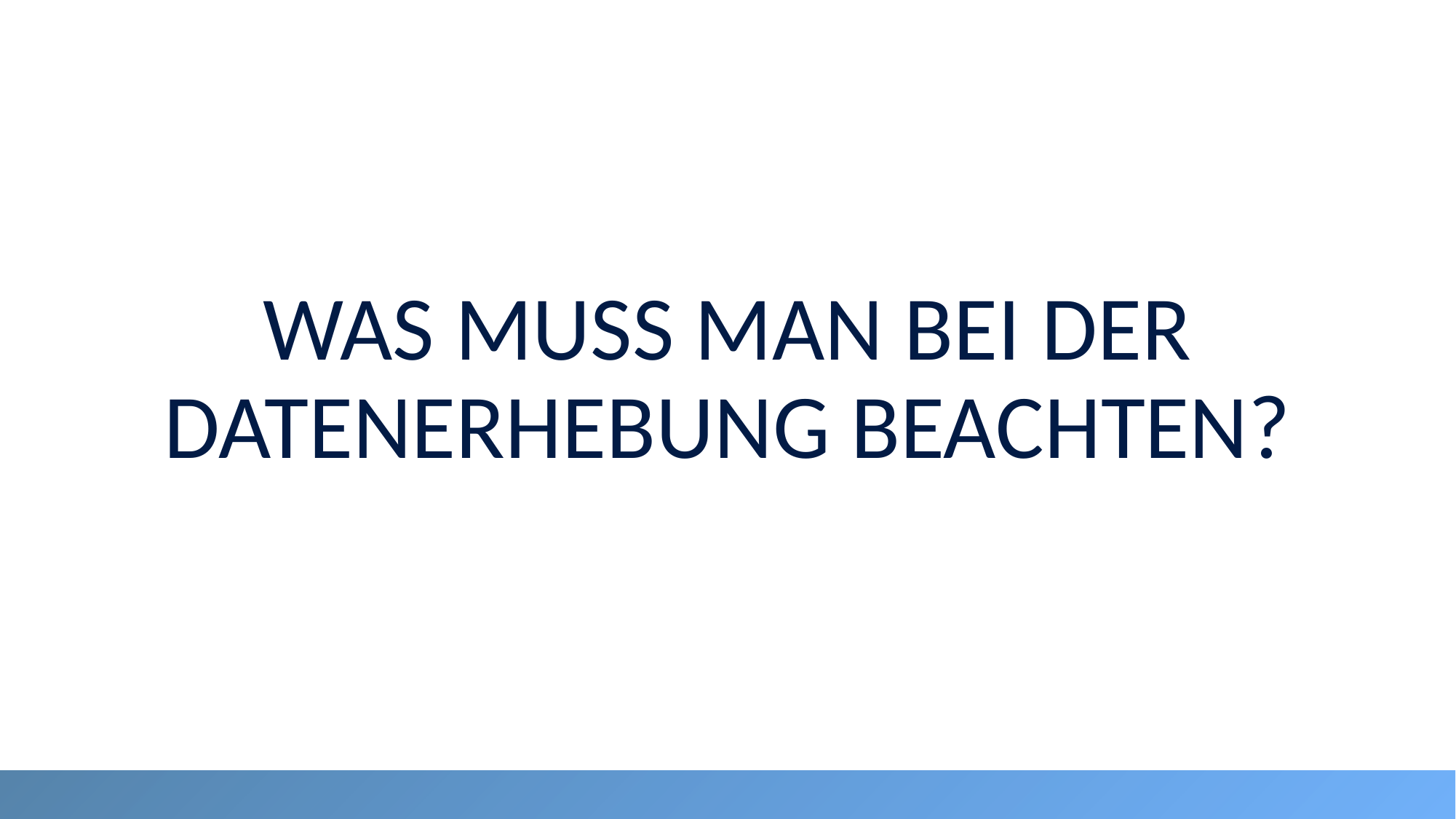

# Was muss man bei der DatenErhebung beachten?